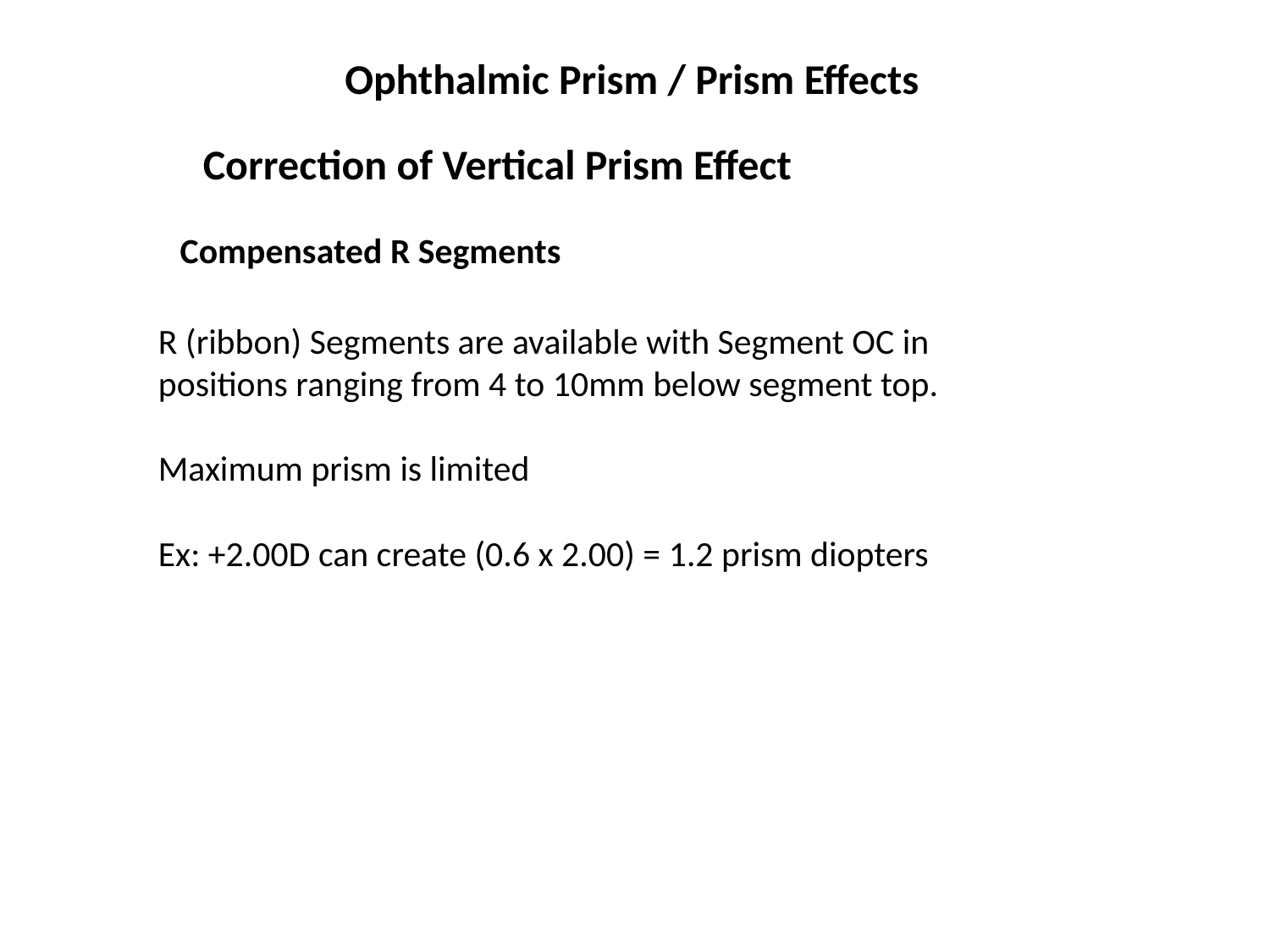

Ophthalmic Prism / Prism Effects
Correction of Vertical Prism Effect
Compensated R Segments
R (ribbon) Segments are available with Segment OC in positions ranging from 4 to 10mm below segment top.

Maximum prism is limited

Ex: +2.00D can create (0.6 x 2.00) = 1.2 prism diopters